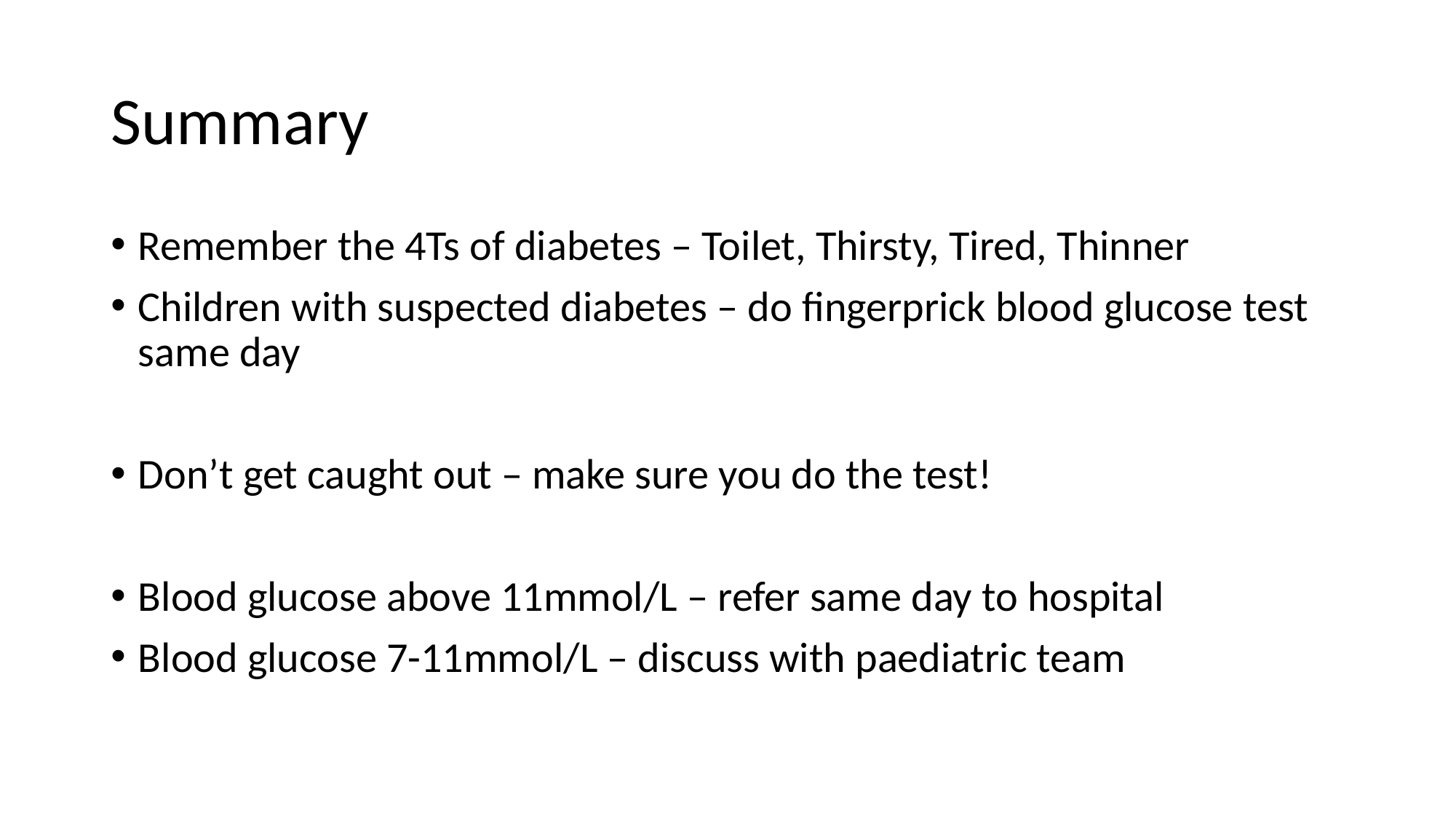

# Summary
Remember the 4Ts of diabetes – Toilet, Thirsty, Tired, Thinner
Children with suspected diabetes – do fingerprick blood glucose test same day

Don’t get caught out – make sure you do the test!

Blood glucose above 11mmol/L – refer same day to hospital
Blood glucose 7-11mmol/L – discuss with paediatric team